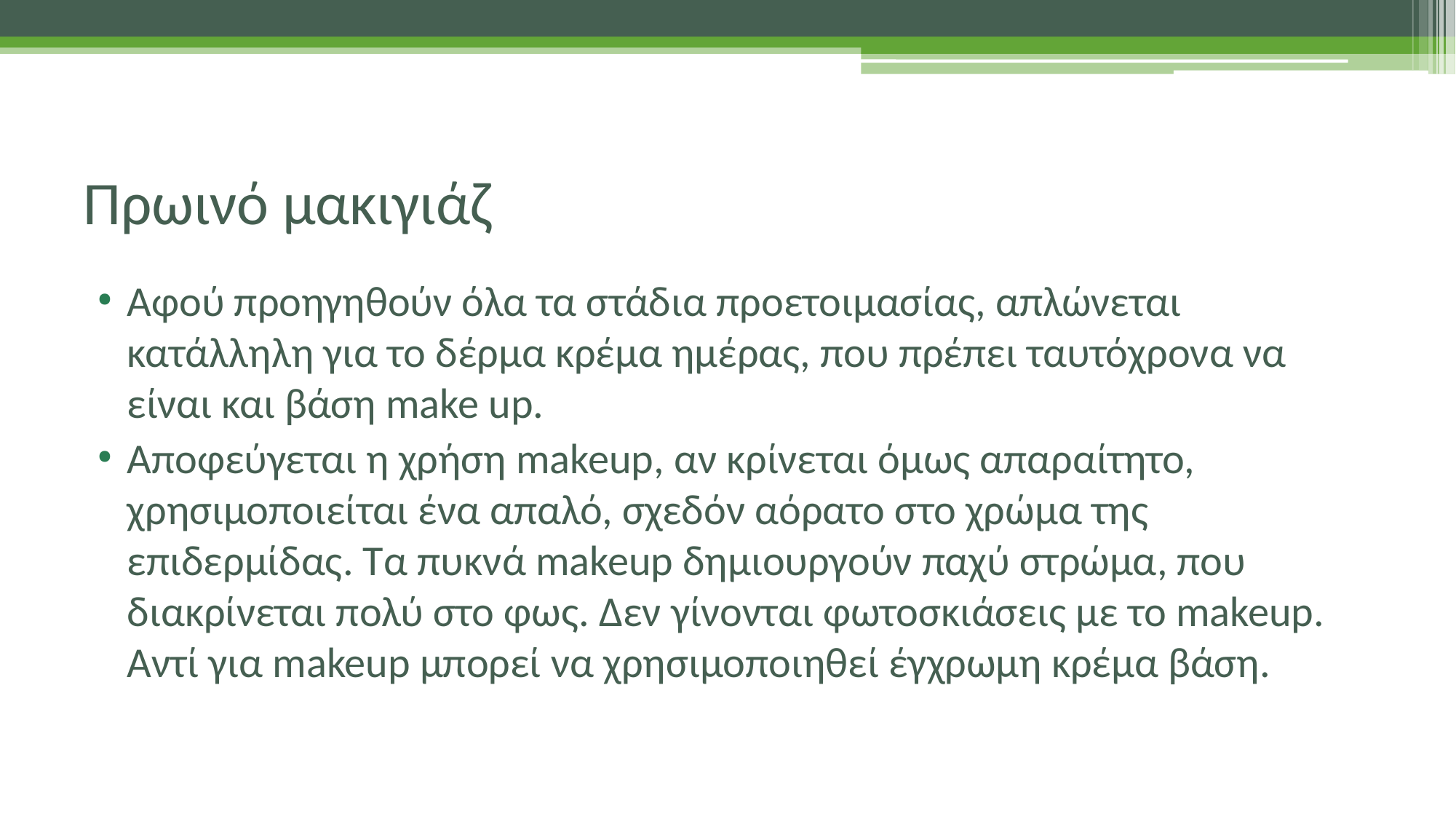

# Πρωινό μακιγιάζ
Αφού προηγηθούν όλα τα στάδια προετοιμασίας, απλώνεται κατάλληλη για το δέρμα κρέμα ημέρας, που πρέπει ταυτόχρονα να είναι και βάση make up.
Αποφεύγεται η χρήση makeup, αν κρίνεται όμως απαραίτητο, χρησιμοποιείται ένα απαλό, σχεδόν αόρατο στο χρώμα της επιδερμίδας. Τα πυκνά makeup δημιουργούν παχύ στρώμα, που διακρίνεται πολύ στο φως. Δεν γίνονται φωτοσκιάσεις με το makeup. Αντί για makeup μπορεί να χρησιμοποιηθεί έγχρωμη κρέμα βάση.